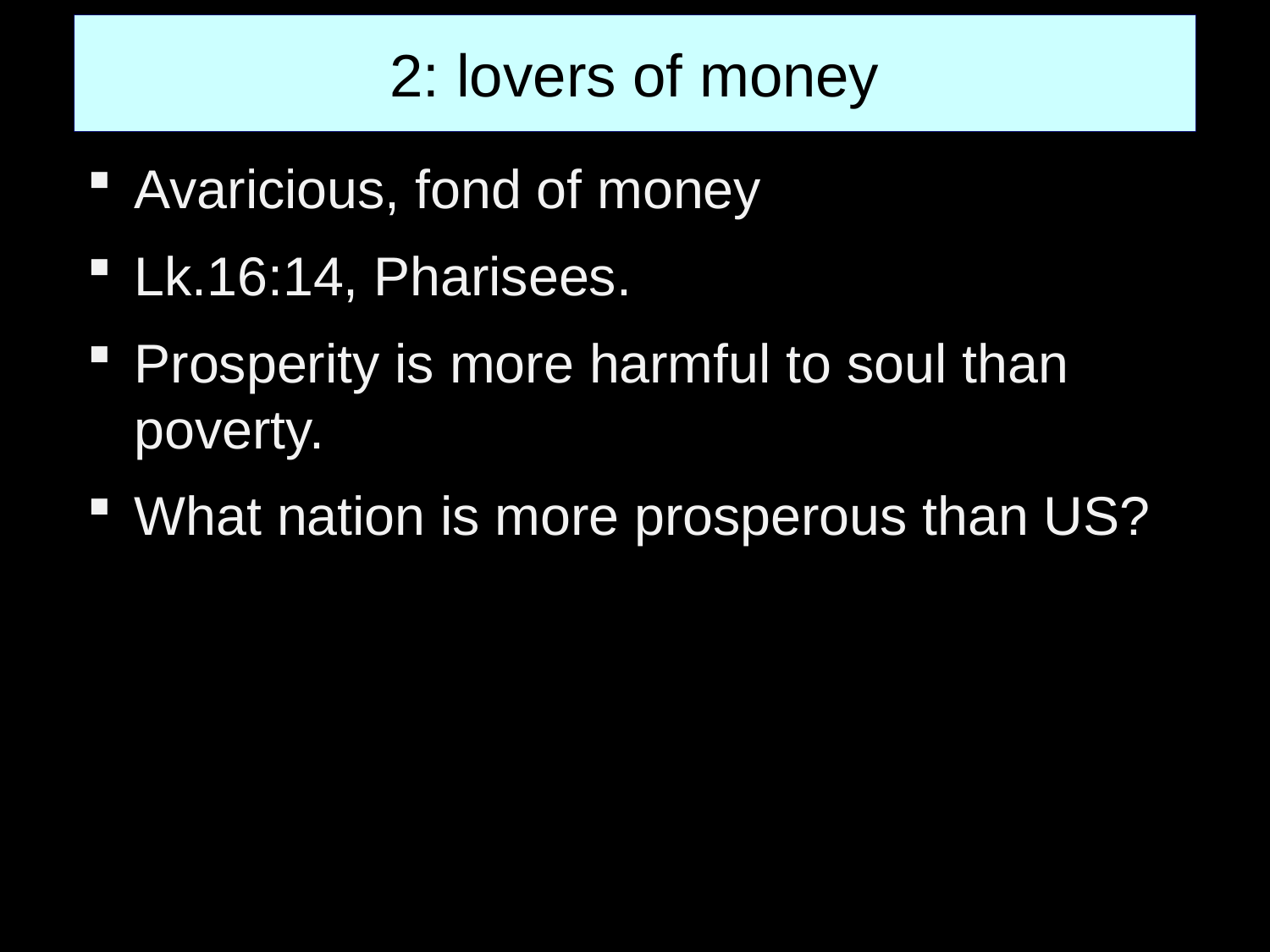

# 2: lovers of money
Avaricious, fond of money
Lk.16:14, Pharisees.
Prosperity is more harmful to soul than poverty.
What nation is more prosperous than US?